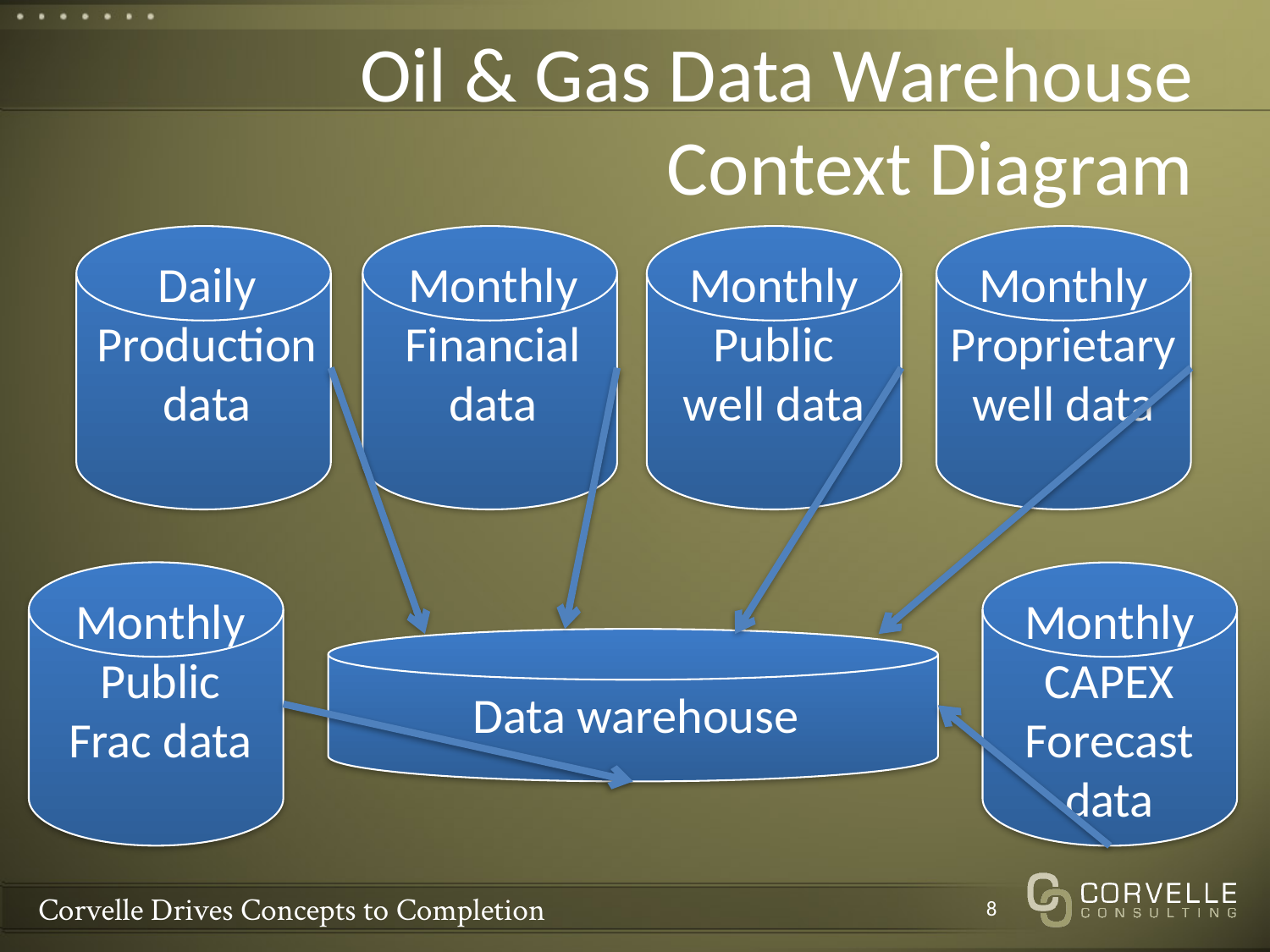

# Oil & Gas Data Warehouse Context Diagram

Daily
Production
data
Monthly
Financial
data
Monthly
Public
well data
Monthly
Proprietary
well data

Monthly
Public
Frac data
Monthly
CAPEX
Forecast
data

Data warehouse
8